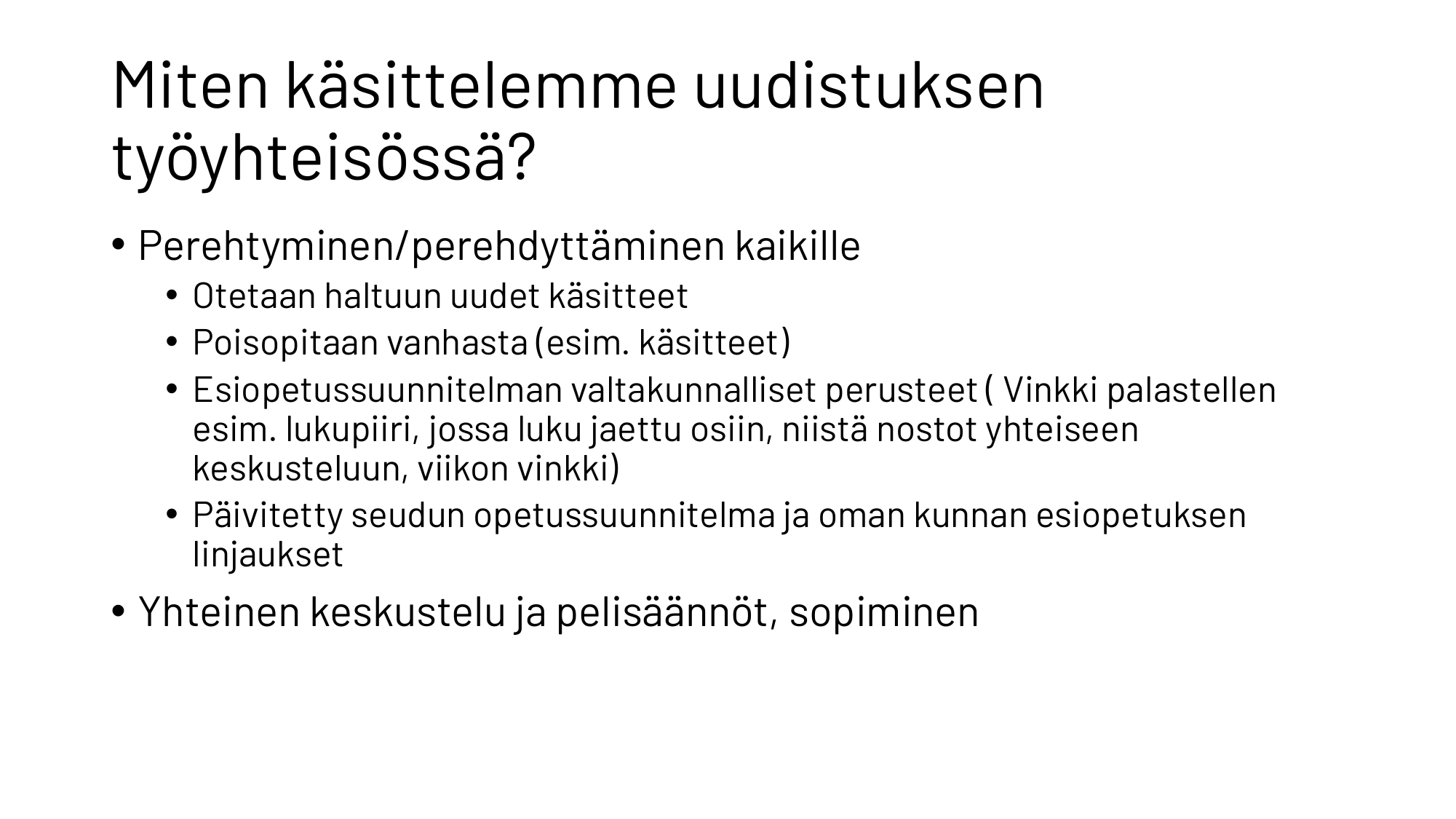

# Miten käsittelemme uudistuksen työyhteisössä?
Perehtyminen/perehdyttäminen kaikille
Otetaan haltuun uudet käsitteet
Poisopitaan vanhasta (esim. käsitteet)
Esiopetussuunnitelman valtakunnalliset perusteet ( Vinkki palastellen esim. lukupiiri, jossa luku jaettu osiin, niistä nostot yhteiseen keskusteluun, viikon vinkki)
Päivitetty seudun opetussuunnitelma ja oman kunnan esiopetuksen linjaukset
Yhteinen keskustelu ja pelisäännöt, sopiminen